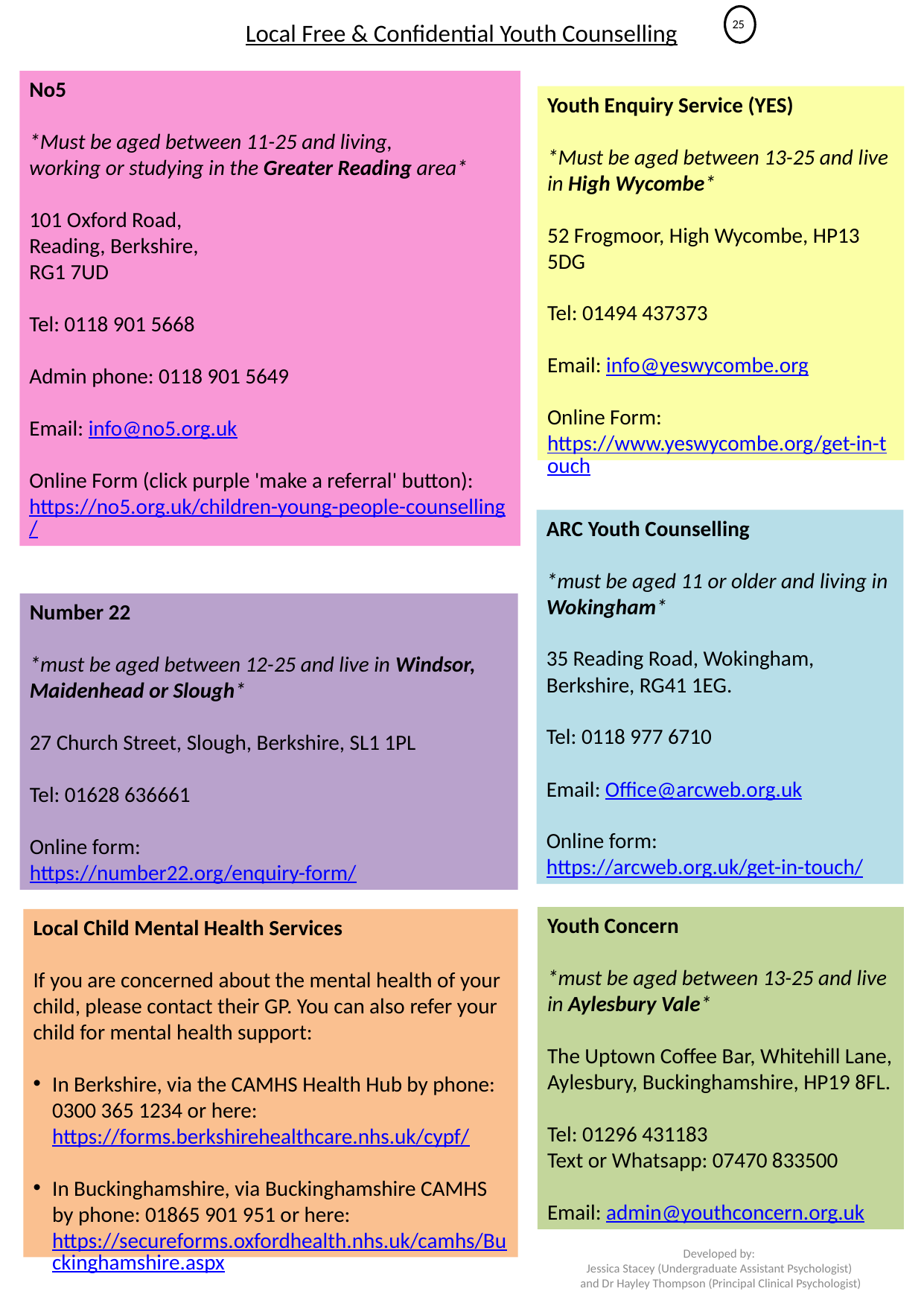

# Local Free & Confidential Youth Counselling
25

No5

*Must be aged between 11-25 and living, working or studying in the Greater Reading area*

101 Oxford Road,
Reading, Berkshire,
RG1 7UD

Tel: 0118 901 5668

Admin phone: 0118 901 5649

Email: info@no5.org.uk

Online Form (click purple 'make a referral' button):
https://no5.org.uk/children-young-people-counselling/

Youth Enquiry Service (YES)

*Must be aged between 13-25 and live in High Wycombe*

52 Frogmoor, High Wycombe, HP13 5DG

Tel: 01494 437373

Email: info@yeswycombe.org

Online Form:
https://www.yeswycombe.org/get-in-touch
ARC Youth Counselling

*must be aged 11 or older and living in Wokingham*

35 Reading Road, Wokingham, Berkshire, RG41 1EG.

Tel: 0118 977 6710

Email: Office@arcweb.org.uk

Online form:
https://arcweb.org.uk/get-in-touch/
Number 22

*must be aged between 12-25 and live in Windsor, Maidenhead or Slough*

27 Church Street, Slough, Berkshire, SL1 1PL

Tel: 01628 636661

Online form:
https://number22.org/enquiry-form/
Youth Concern

*must be aged between 13-25 and live in Aylesbury Vale*

The Uptown Coffee Bar, Whitehill Lane, Aylesbury, Buckinghamshire, HP19 8FL.

Tel: 01296 431183
Text or Whatsapp: 07470 833500

Email: admin@youthconcern.org.uk
Local Child Mental Health Services

If you are concerned about the mental health of your child, please contact their GP. You can also refer your child for mental health support:

In Berkshire, via the CAMHS Health Hub by phone: 0300 365 1234 or here: https://forms.berkshirehealthcare.nhs.uk/cypf/

In Buckinghamshire, via Buckinghamshire CAMHS by phone: 01865 901 951 or here: https://secureforms.oxfordhealth.nhs.uk/camhs/Buckinghamshire.aspx
Developed by:
Jessica Stacey (Undergraduate Assistant Psychologist)
and Dr Hayley Thompson (Principal Clinical Psychologist)